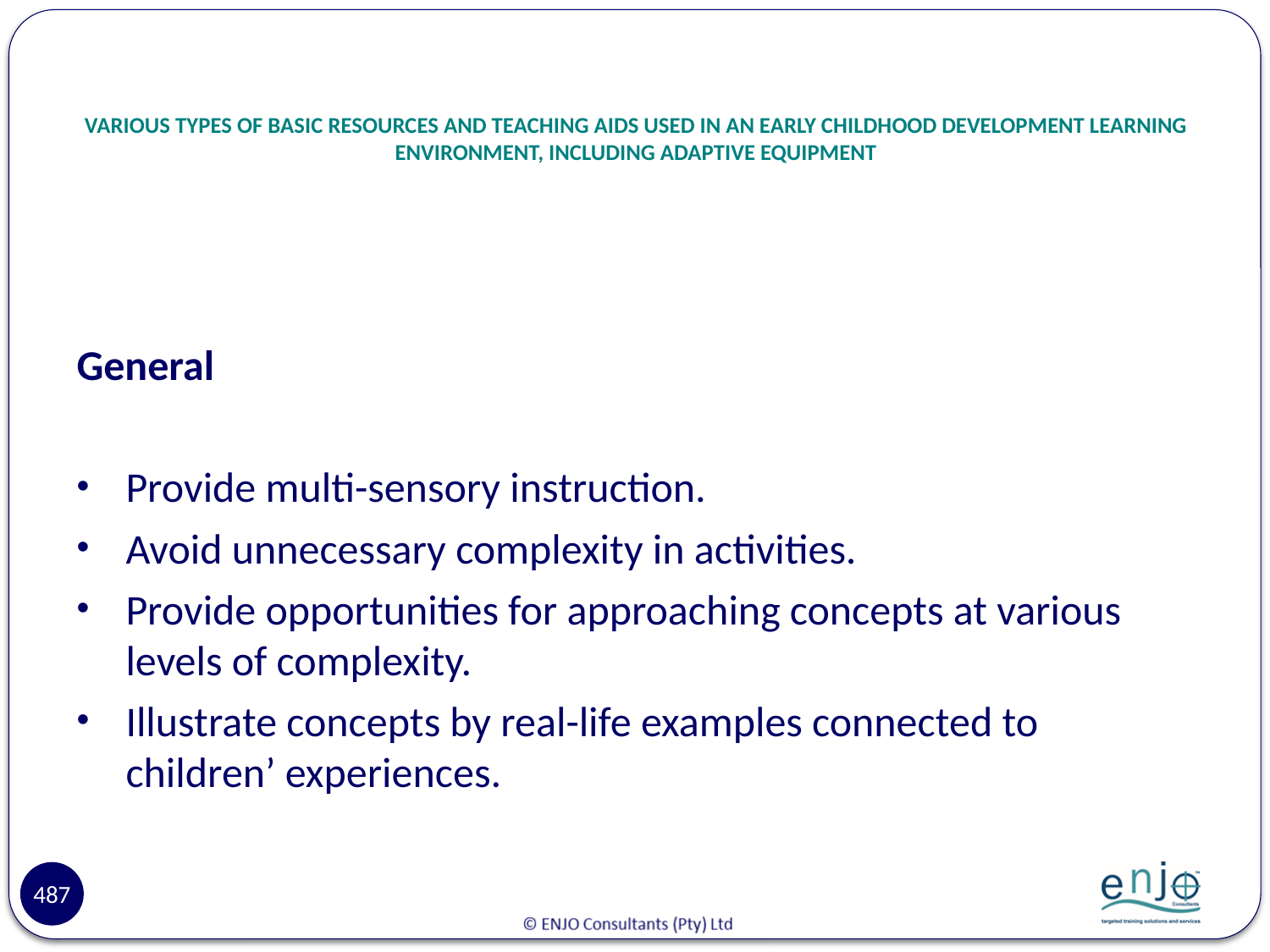

# VARIOUS TYPES OF BASIC RESOURCES AND TEACHING AIDS USED IN AN EARLY CHILDHOOD DEVELOPMENT LEARNING ENVIRONMENT, INCLUDING ADAPTIVE EQUIPMENT
General

Provide multi-sensory instruction.
Avoid unnecessary complexity in activities.
Provide opportunities for approaching concepts at various levels of complexity.
Illustrate concepts by real-life examples connected to children’ experiences.
487